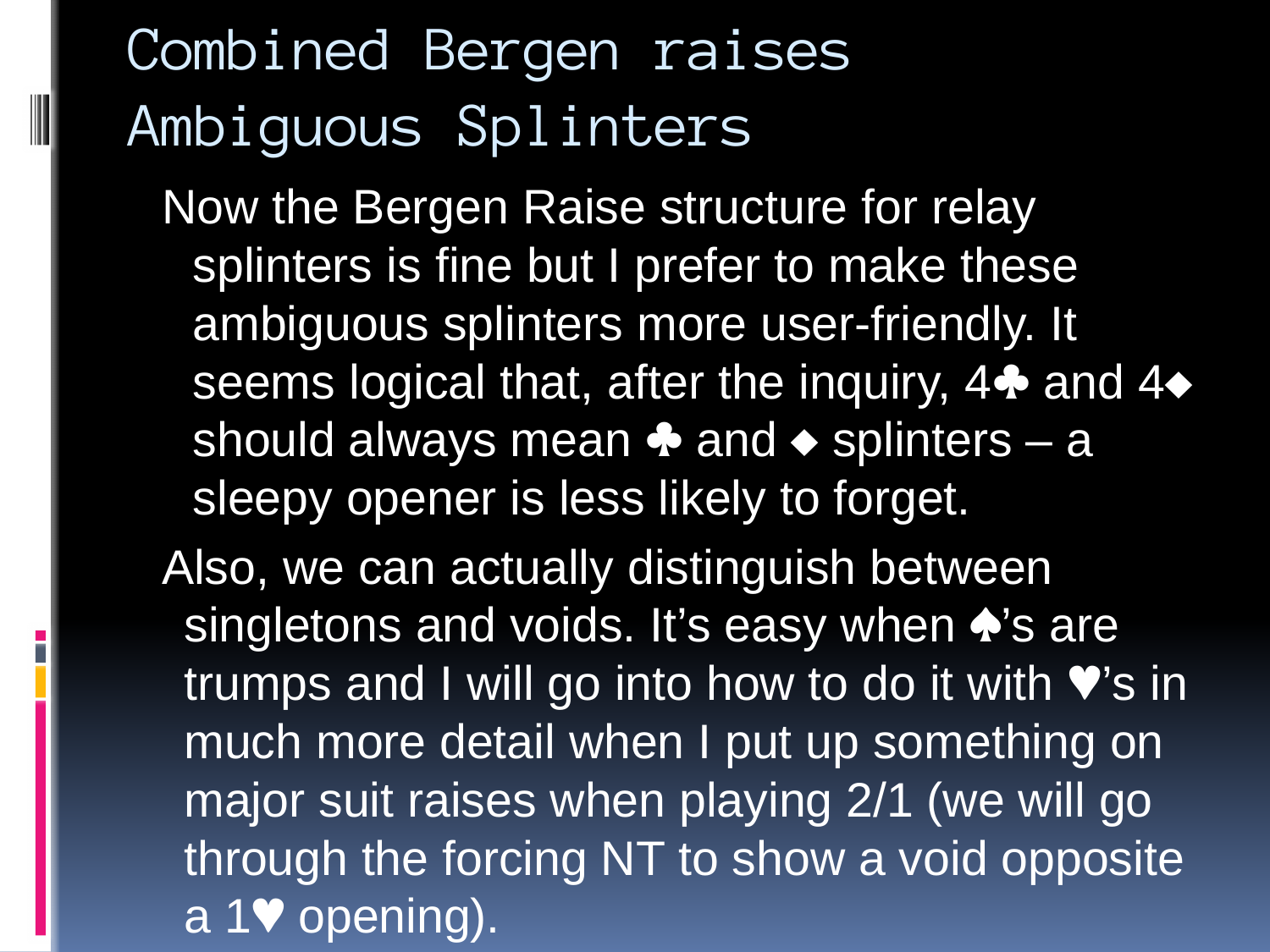

# Combined Bergen raises Ambiguous Splinters
 Now the Bergen Raise structure for relay splinters is fine but I prefer to make these ambiguous splinters more user-friendly. It seems logical that, after the inquiry, 4♣ and 4♦ should always mean ♣ and ♦ splinters – a sleepy opener is less likely to forget.
Also, we can actually distinguish between singletons and voids. It’s easy when ♠’s are trumps and I will go into how to do it with ♥’s in much more detail when I put up something on major suit raises when playing 2/1 (we will go through the forcing NT to show a void opposite a 1♥ opening).